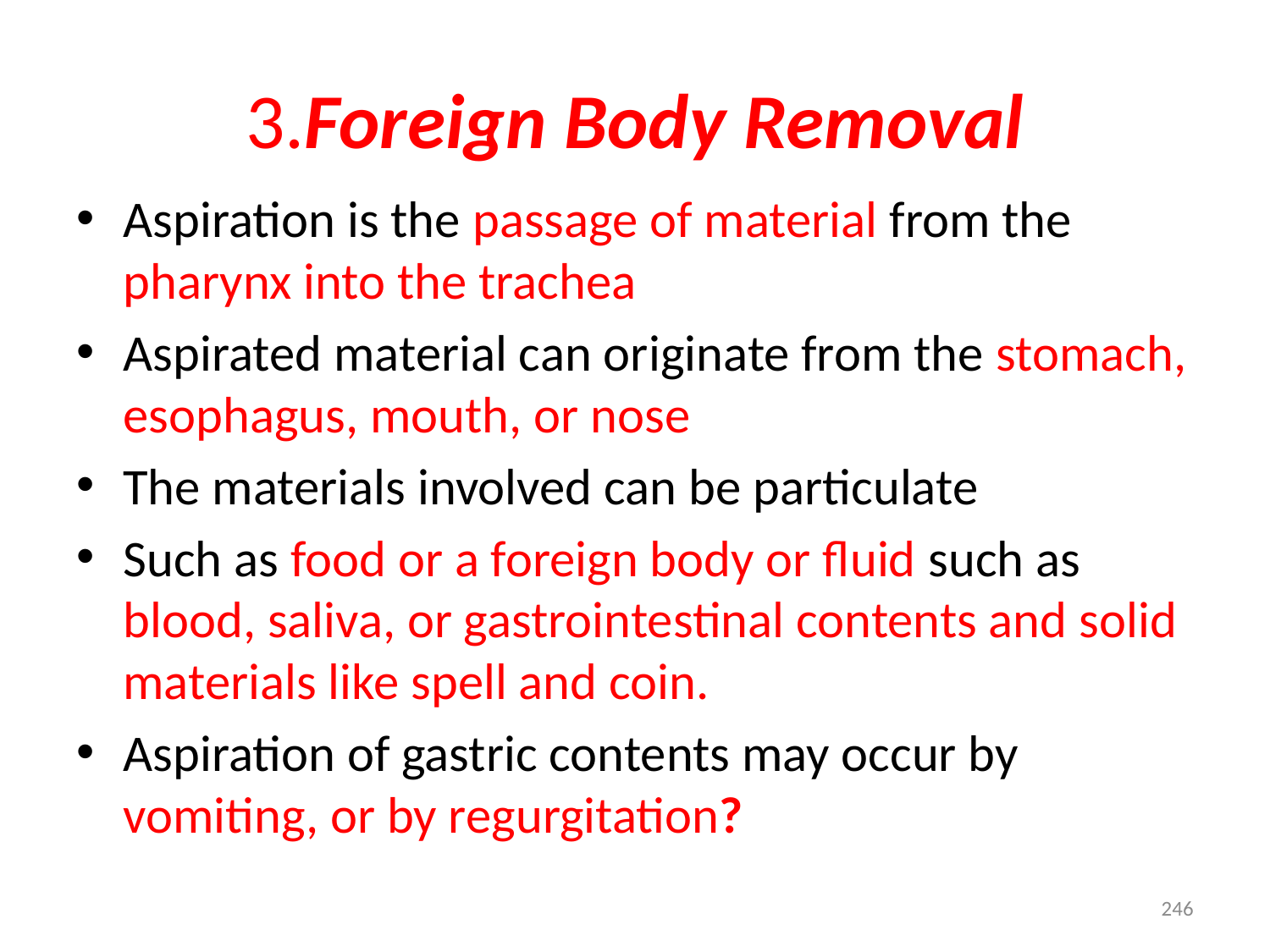

# 3.Foreign Body Removal
Aspiration is the passage of material from the pharynx into the trachea
Aspirated material can originate from the stomach, esophagus, mouth, or nose
The materials involved can be particulate
Such as food or a foreign body or fluid such as blood, saliva, or gastrointestinal contents and solid materials like spell and coin.
Aspiration of gastric contents may occur by vomiting, or by regurgitation?
246